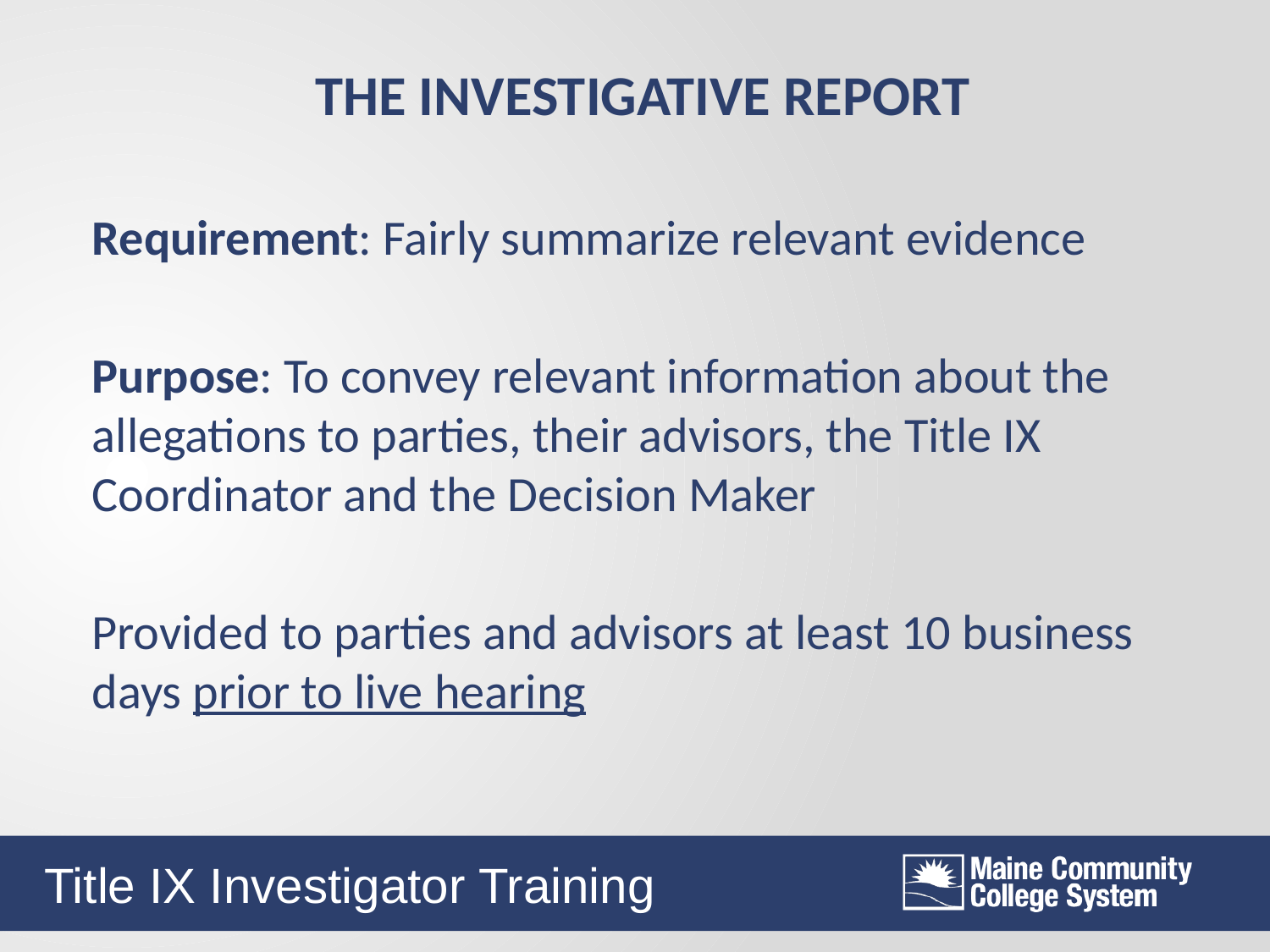

THE INVESTIGATIVE REPORT

Requirement: Fairly summarize relevant evidence

Purpose: To convey relevant information about the allegations to parties, their advisors, the Title IX Coordinator and the Decision Maker

Provided to parties and advisors at least 10 business days prior to live hearing

Title IX Investigator Training